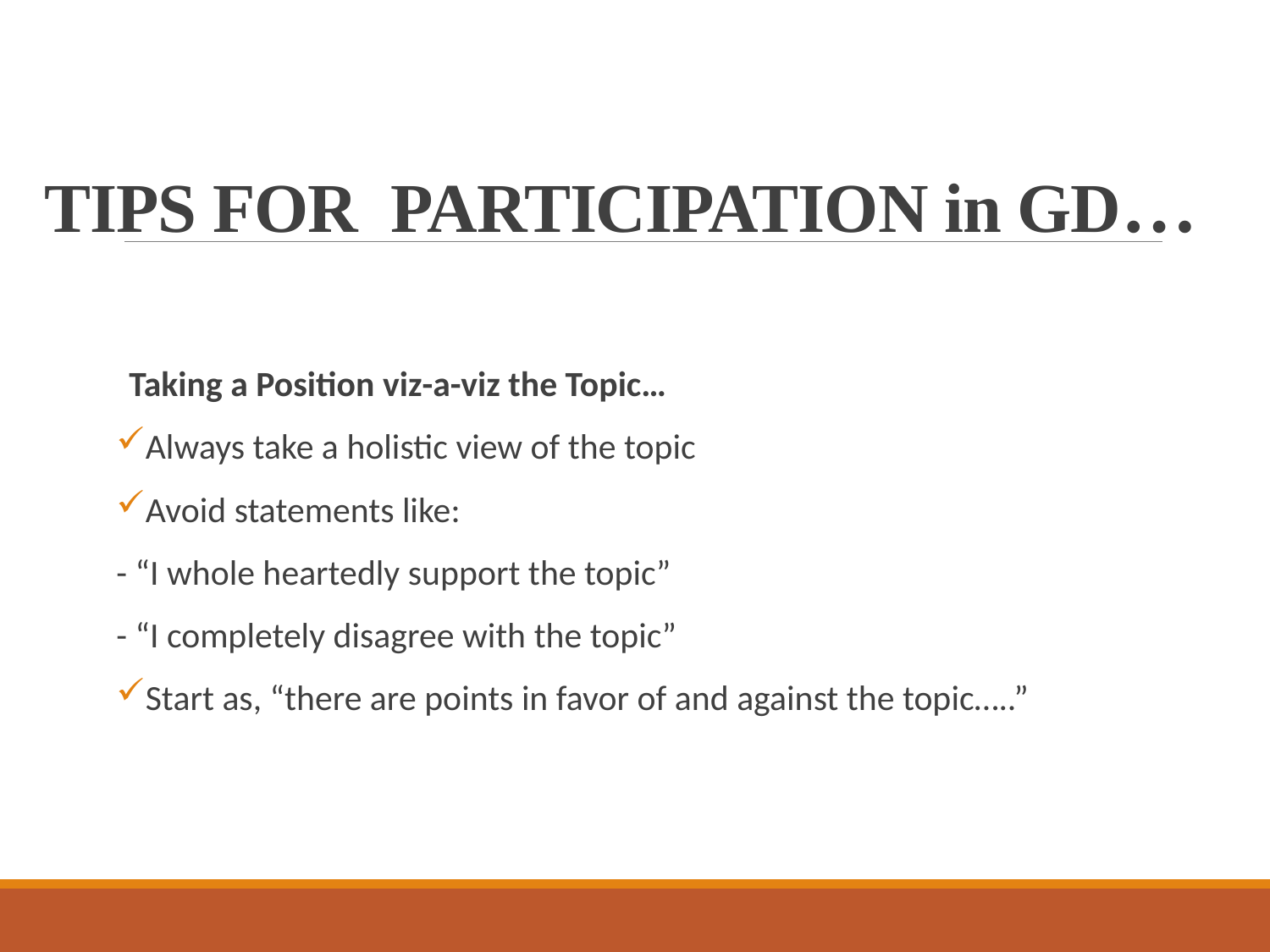

# TIPS FOR  PARTICIPATION in GD…
Taking a Position viz-a-viz the Topic…
Always take a holistic view of the topic
Avoid statements like:
- “I whole heartedly support the topic”
- “I completely disagree with the topic”
Start as, “there are points in favor of and against the topic…..”